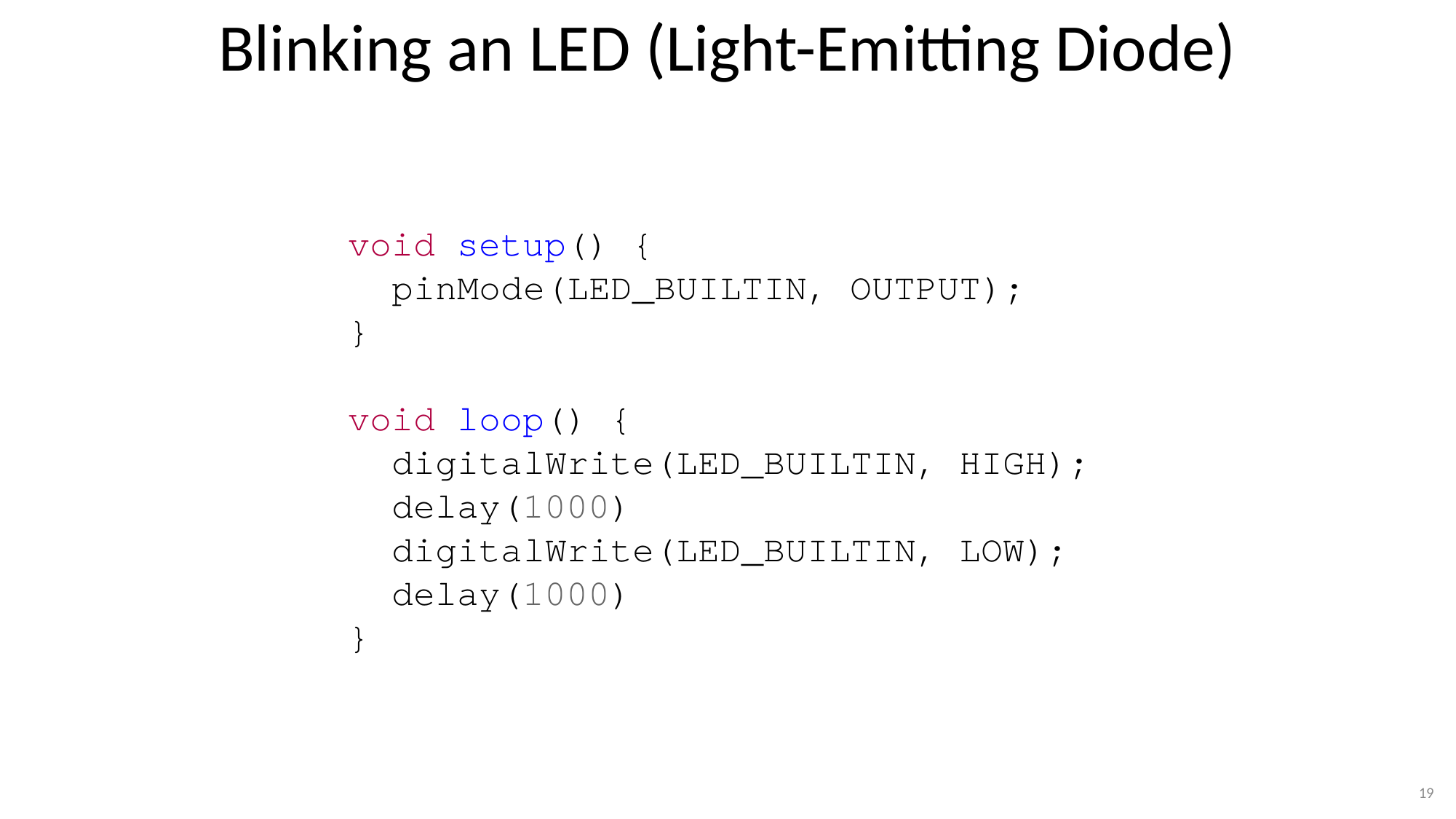

# Blinking an LED (Light-Emitting Diode)
void setup() {
  pinMode(LED_BUILTIN, OUTPUT);
}

void loop() {
  digitalWrite(LED_BUILTIN, HIGH);
  delay(1000)
  digitalWrite(LED_BUILTIN, LOW);
  delay(1000)
}
19